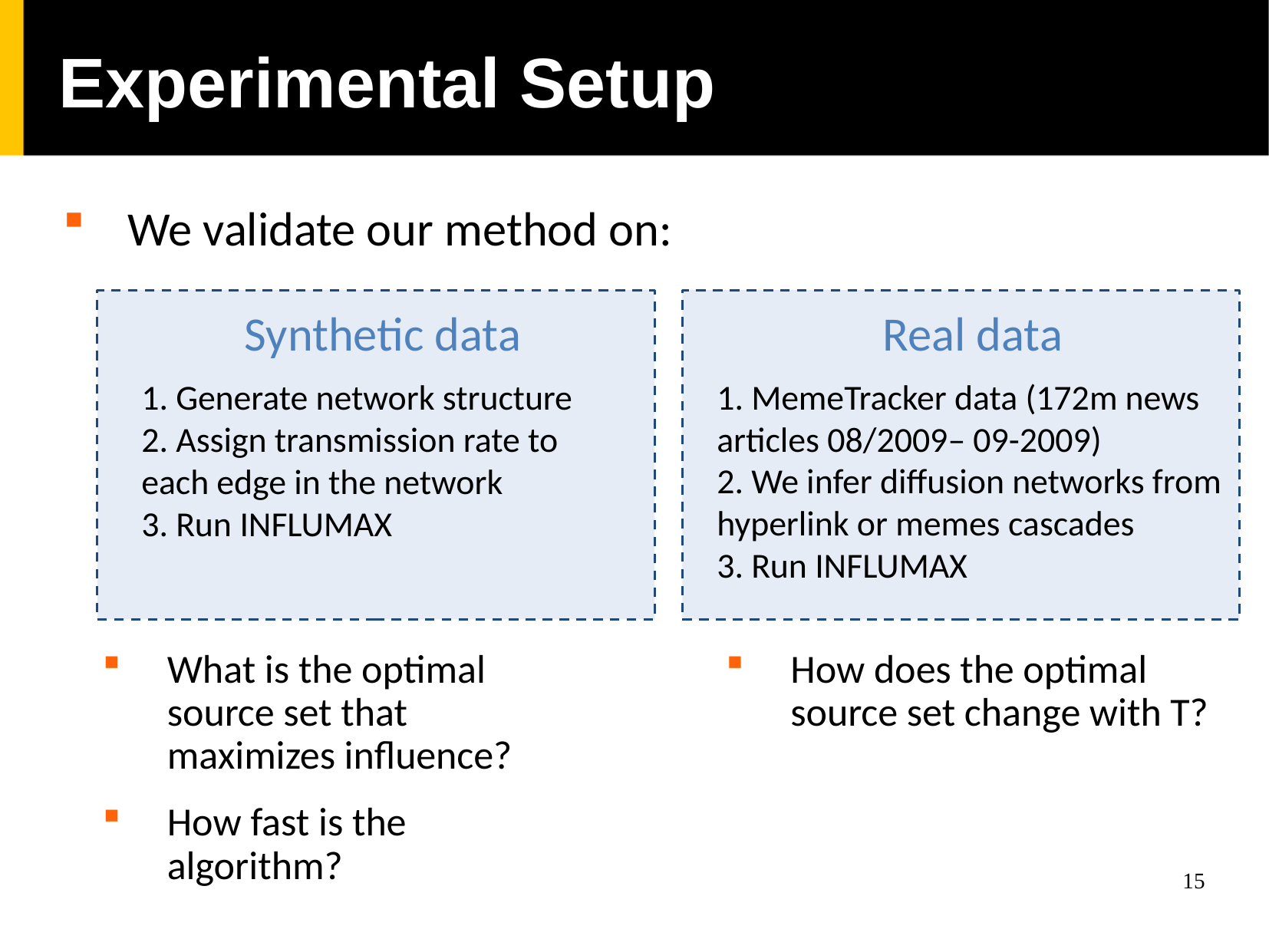

Experimental Setup
We validate our method on:

Synthetic data
1. Generate network structure
2. Assign transmission rate to each edge in the network
3. Run InfluMax
Real data
1. MemeTracker data (172m news articles 08/2009– 09-2009)
2. We infer diffusion networks from hyperlink or memes cascades
3. Run InfluMax

What is the optimal source set that
maximizes influence?
How does the optimal source set change with T?
How fast is the algorithm?
15